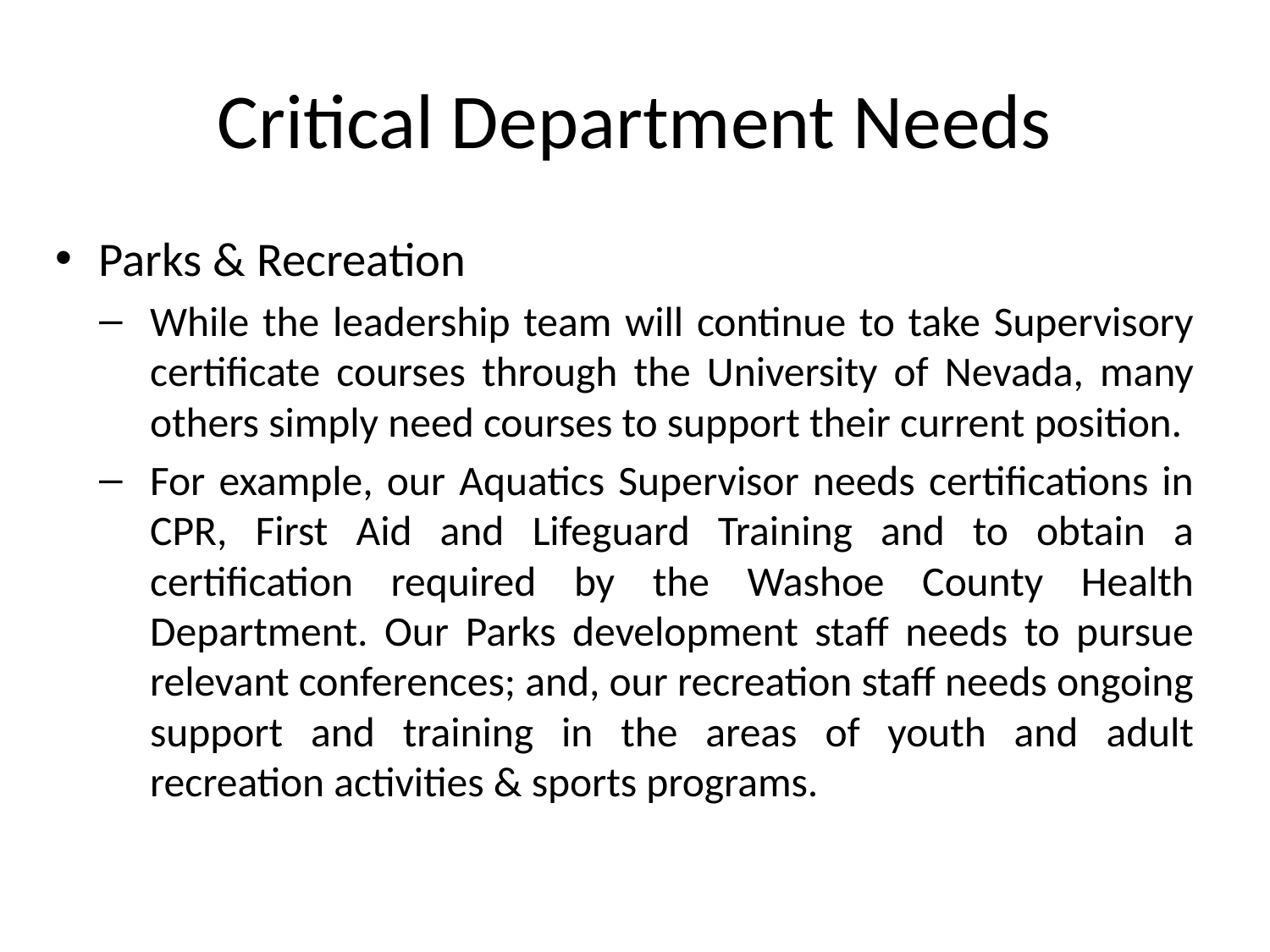

# Critical Department Needs
Parks & Recreation
While the leadership team will continue to take Supervisory certificate courses through the University of Nevada, many others simply need courses to support their current position.
For example, our Aquatics Supervisor needs certifications in CPR, First Aid and Lifeguard Training and to obtain a certification required by the Washoe County Health Department. Our Parks development staff needs to pursue relevant conferences; and, our recreation staff needs ongoing support and training in the areas of youth and adult recreation activities & sports programs.